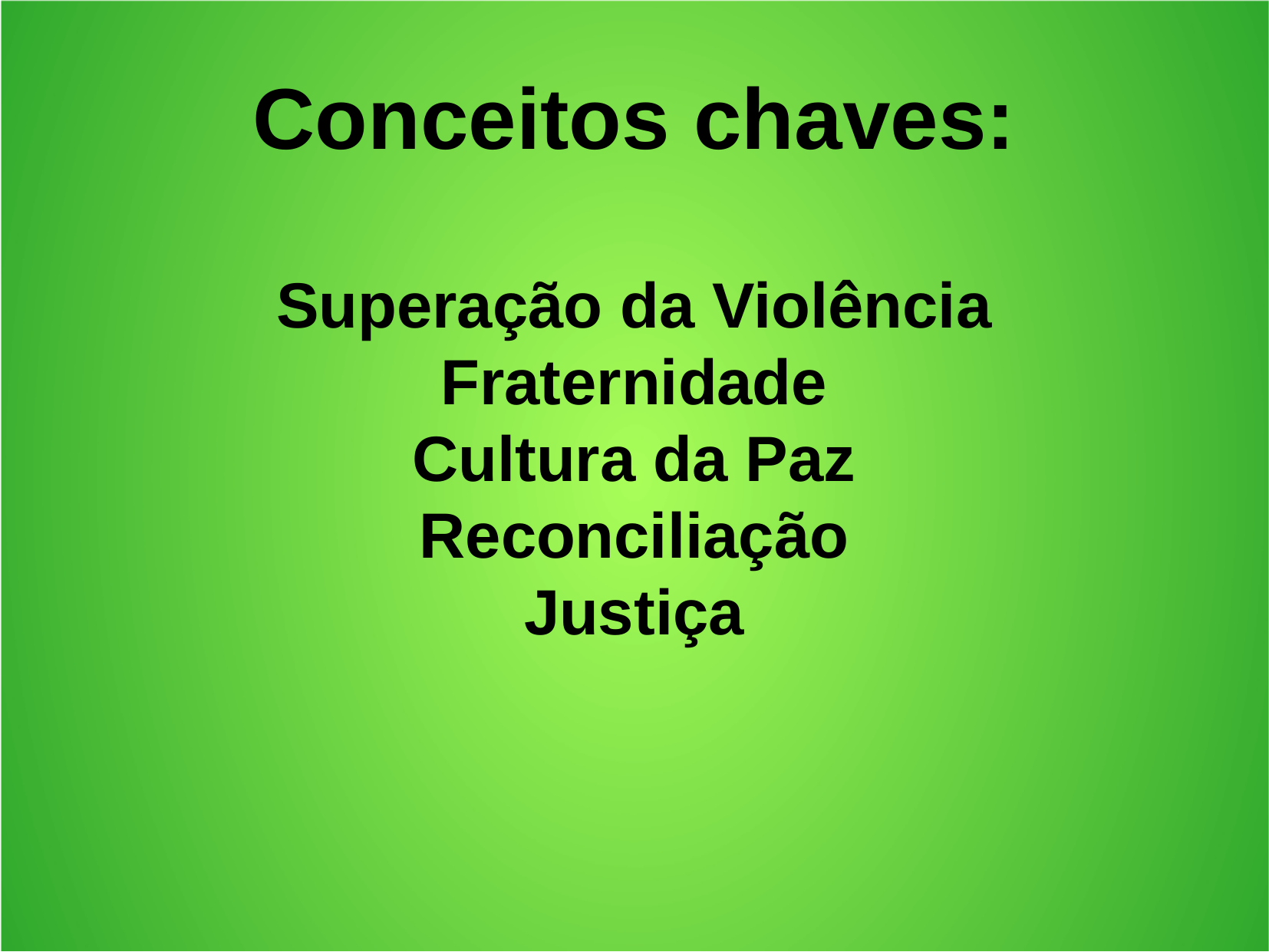

Conceitos chaves:

Superação da Violência
Fraternidade
Cultura da Paz
Reconciliação
Justiça